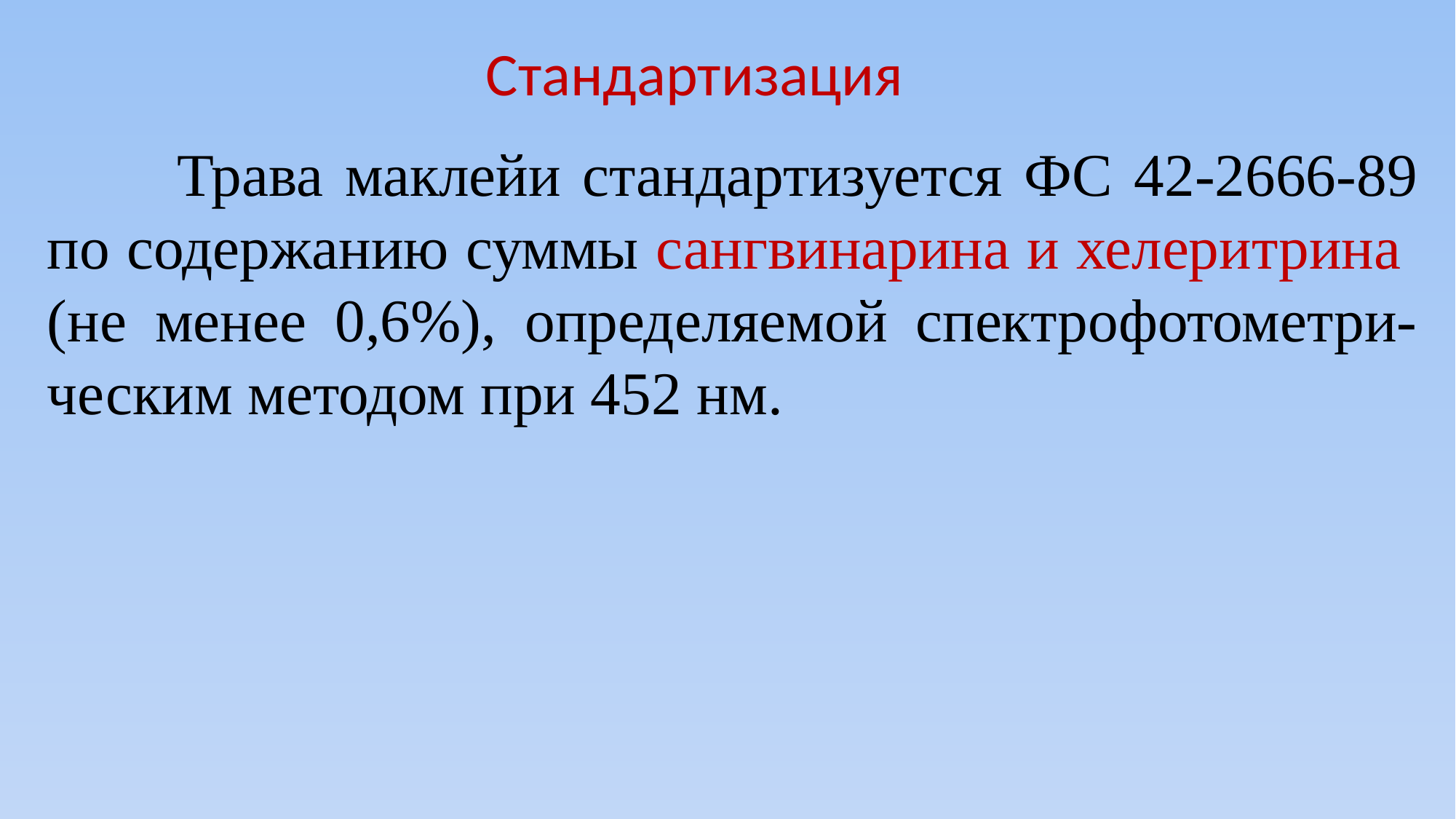

Стандартизация
      Трава маклейи стандартизуется ФС 42-2666-89 по содержанию суммы сангвинарина и хелеритрина  (не менее 0,6%), определяемой спектрофотометри-ческим методом при 452 нм.